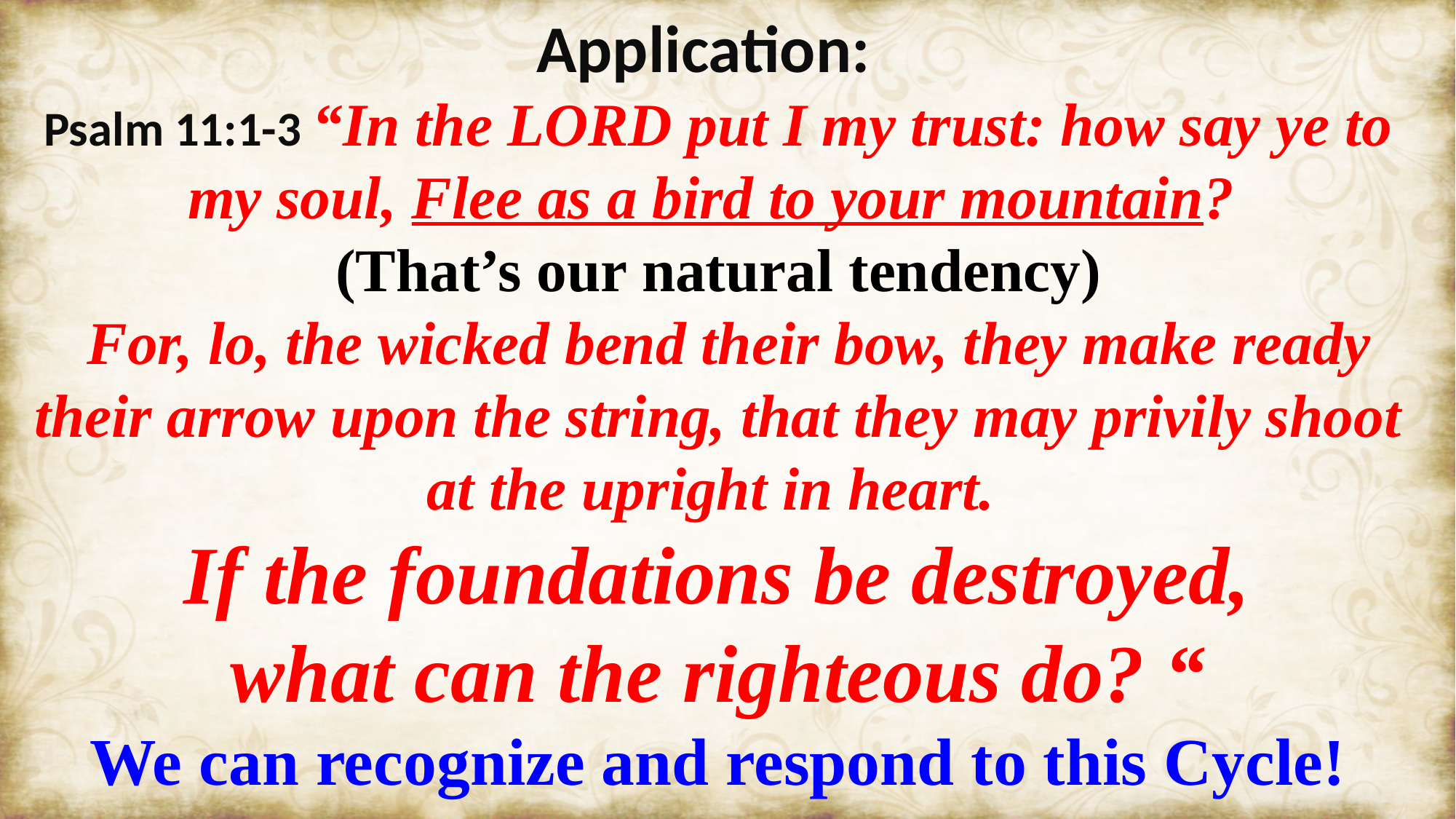

Application:
Psalm 11:1-3 “In the LORD put I my trust: how say ye to my soul, Flee as a bird to your mountain?
(That’s our natural tendency)
  For, lo, the wicked bend their bow, they make ready their arrow upon the string, that they may privily shoot at the upright in heart.
 If the foundations be destroyed,
what can the righteous do? “
We can recognize and respond to this Cycle!